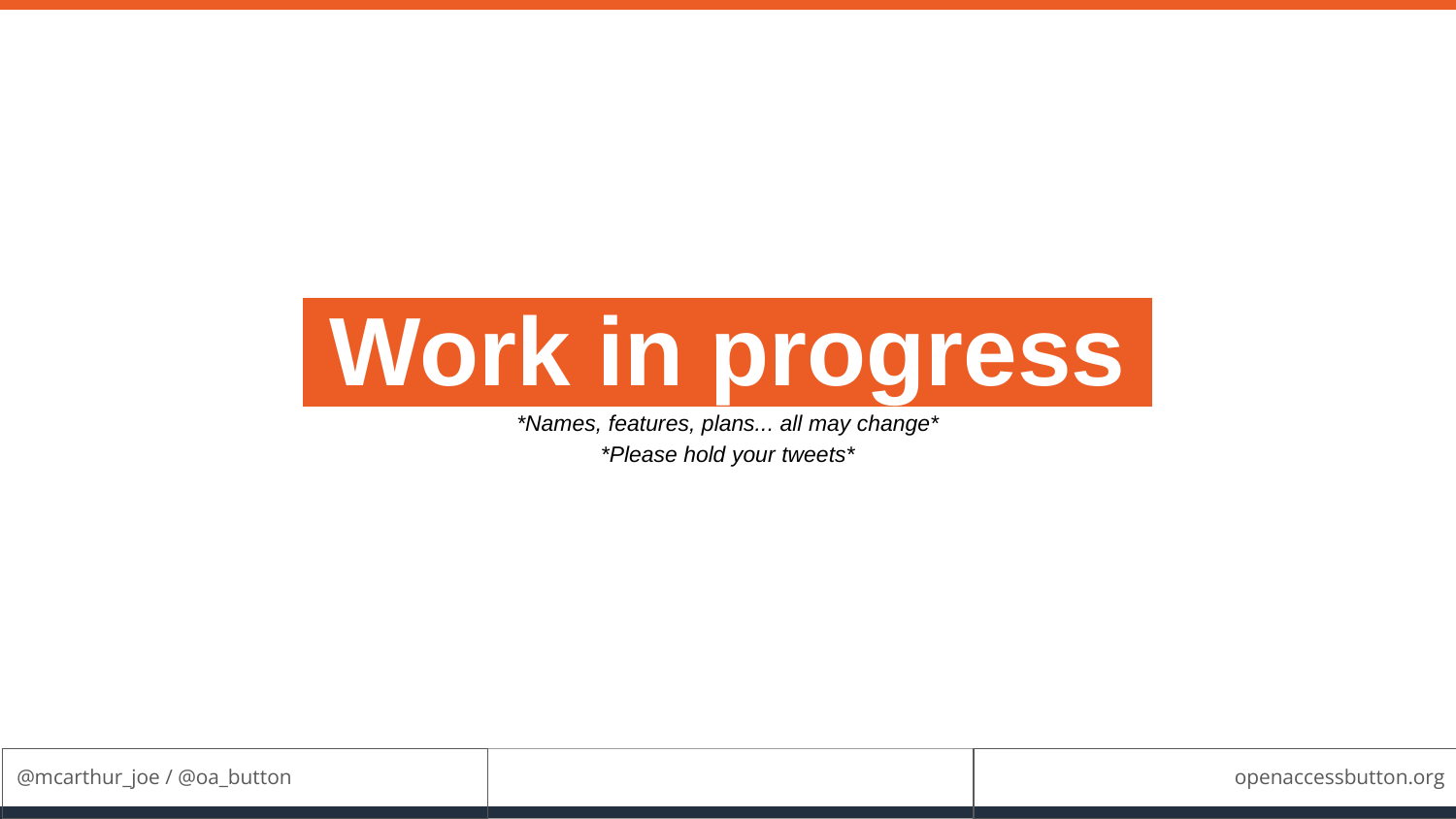

# Work in progress  *Names, features, plans... all may change* *Please hold your tweets*